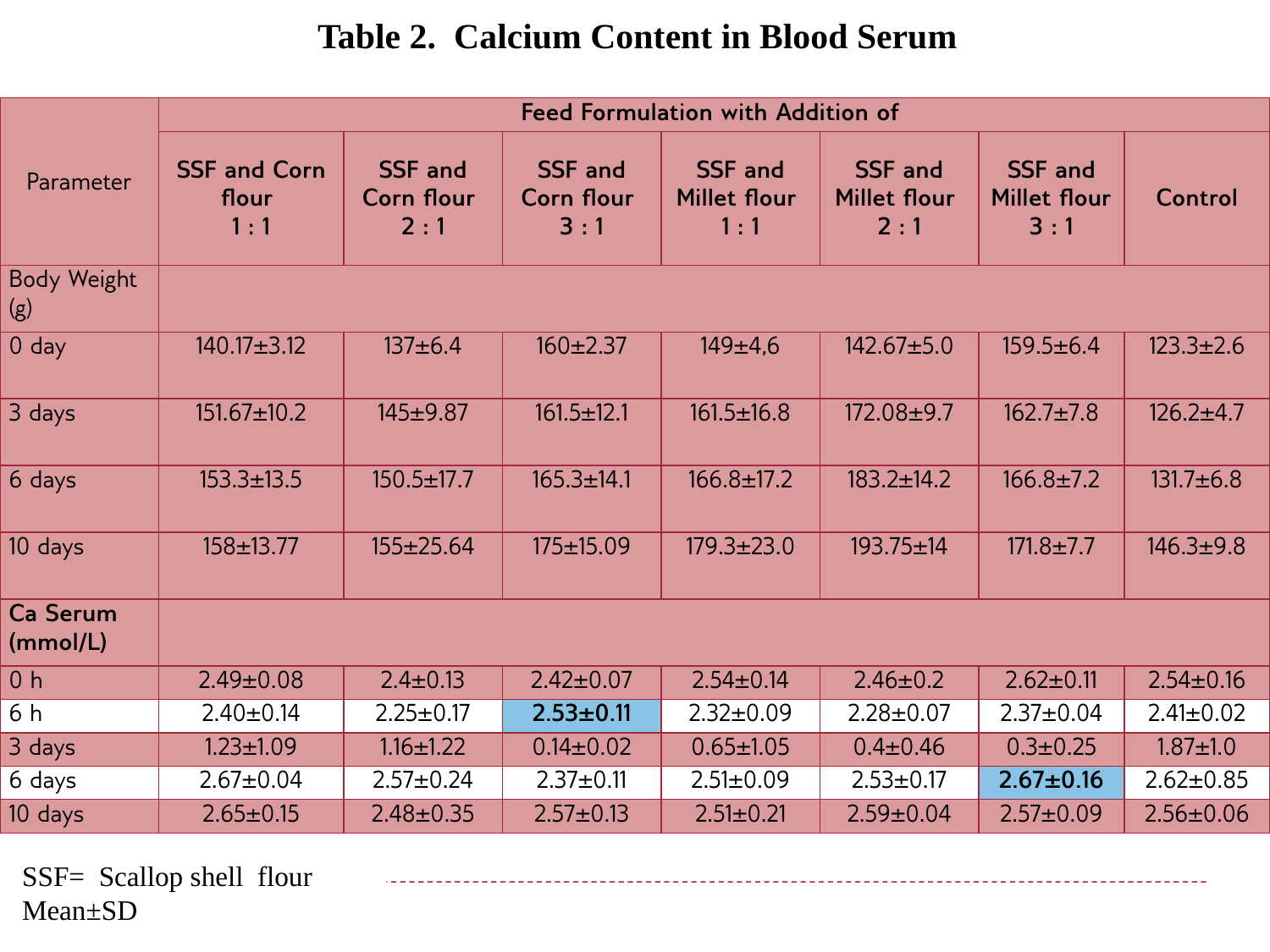

Table 2.  Calcium Content in Blood Serum
| Parameter | Feed Formulation with Addition of |  |  |  |  |  |  |
| --- | --- | --- | --- | --- | --- | --- | --- |
|  | SSF and Corn flour 1 : 1 | SSF and Corn flour 2 : 1 | SSF and Corn flour 3 : 1 | SSF and Millet flour 1 : 1 | SSF and Millet flour 2 : 1 | SSF and Millet flour 3 : 1 | Control |
| Body Weight (g) |  |  |  |  |  |  |  |
| 0 day | 140.17±3.12 | 137±6.4 | 160±2.37 | 149±4,6 | 142.67±5.0 | 159.5±6.4 | 123.3±2.6 |
| 3 days | 151.67±10.2 | 145±9.87 | 161.5±12.1 | 161.5±16.8 | 172.08±9.7 | 162.7±7.8 | 126.2±4.7 |
| 6 days | 153.3±13.5 | 150.5±17.7 | 165.3±14.1 | 166.8±17.2 | 183.2±14.2 | 166.8±7.2 | 131.7±6.8 |
| 10 days | 158±13.77 | 155±25.64 | 175±15.09 | 179.3±23.0 | 193.75±14 | 171.8±7.7 | 146.3±9.8 |
| Ca Serum (mmol/L) |  |  |  |  |  |  |  |
| 0 h | 2.49±0.08 | 2.4±0.13 | 2.42±0.07 | 2.54±0.14 | 2.46±0.2 | 2.62±0.11 | 2.54±0.16 |
| 6 h | 2.40±0.14 | 2.25±0.17 | 2.53±0.11 | 2.32±0.09 | 2.28±0.07 | 2.37±0.04 | 2.41±0.02 |
| 3 days | 1.23±1.09 | 1.16±1.22 | 0.14±0.02 | 0.65±1.05 | 0.4±0.46 | 0.3±0.25 | 1.87±1.0 |
| 6 days | 2.67±0.04 | 2.57±0.24 | 2.37±0.11 | 2.51±0.09 | 2.53±0.17 | 2.67±0.16 | 2.62±0.85 |
| 10 days | 2.65±0.15 | 2.48±0.35 | 2.57±0.13 | 2.51±0.21 | 2.59±0.04 | 2.57±0.09 | 2.56±0.06 |
SSF=  Scallop shell  flour
Mean±SD